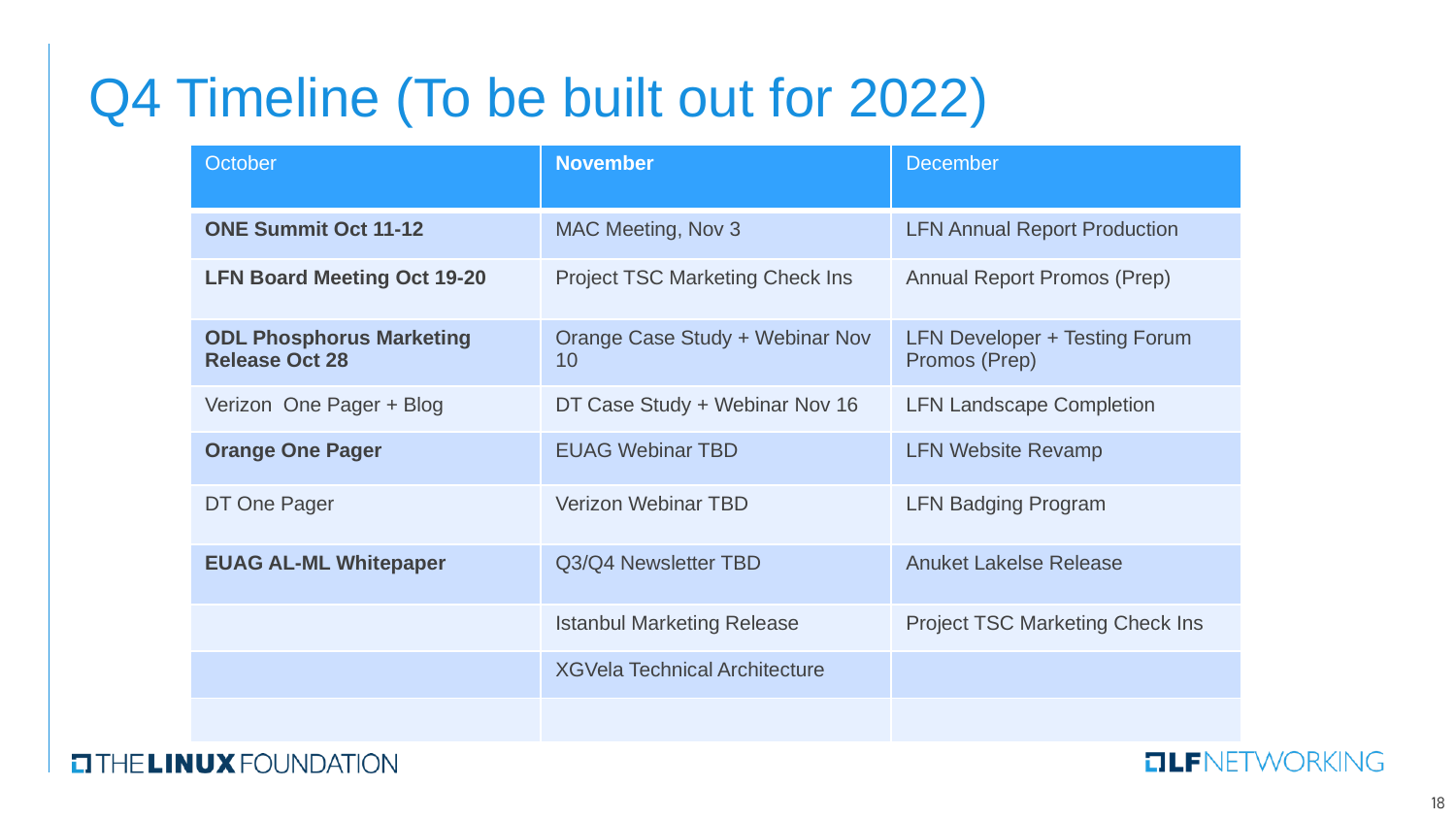

# Q4 Timeline (To be built out for 2022)
| October | November | December |
| --- | --- | --- |
| ONE Summit Oct 11-12 | MAC Meeting, Nov 3 | LFN Annual Report Production |
| LFN Board Meeting Oct 19-20 | Project TSC Marketing Check Ins | Annual Report Promos (Prep) |
| ODL Phosphorus Marketing Release Oct 28 | Orange Case Study + Webinar Nov 10 | LFN Developer + Testing Forum Promos (Prep) |
| Verizon One Pager + Blog | DT Case Study + Webinar Nov 16 | LFN Landscape Completion |
| Orange One Pager | EUAG Webinar TBD | LFN Website Revamp |
| DT One Pager | Verizon Webinar TBD | LFN Badging Program |
| EUAG AL-ML Whitepaper | Q3/Q4 Newsletter TBD | Anuket Lakelse Release |
|  | Istanbul Marketing Release | Project TSC Marketing Check Ins |
|  | XGVela Technical Architecture |  |
|  |  |  |
18